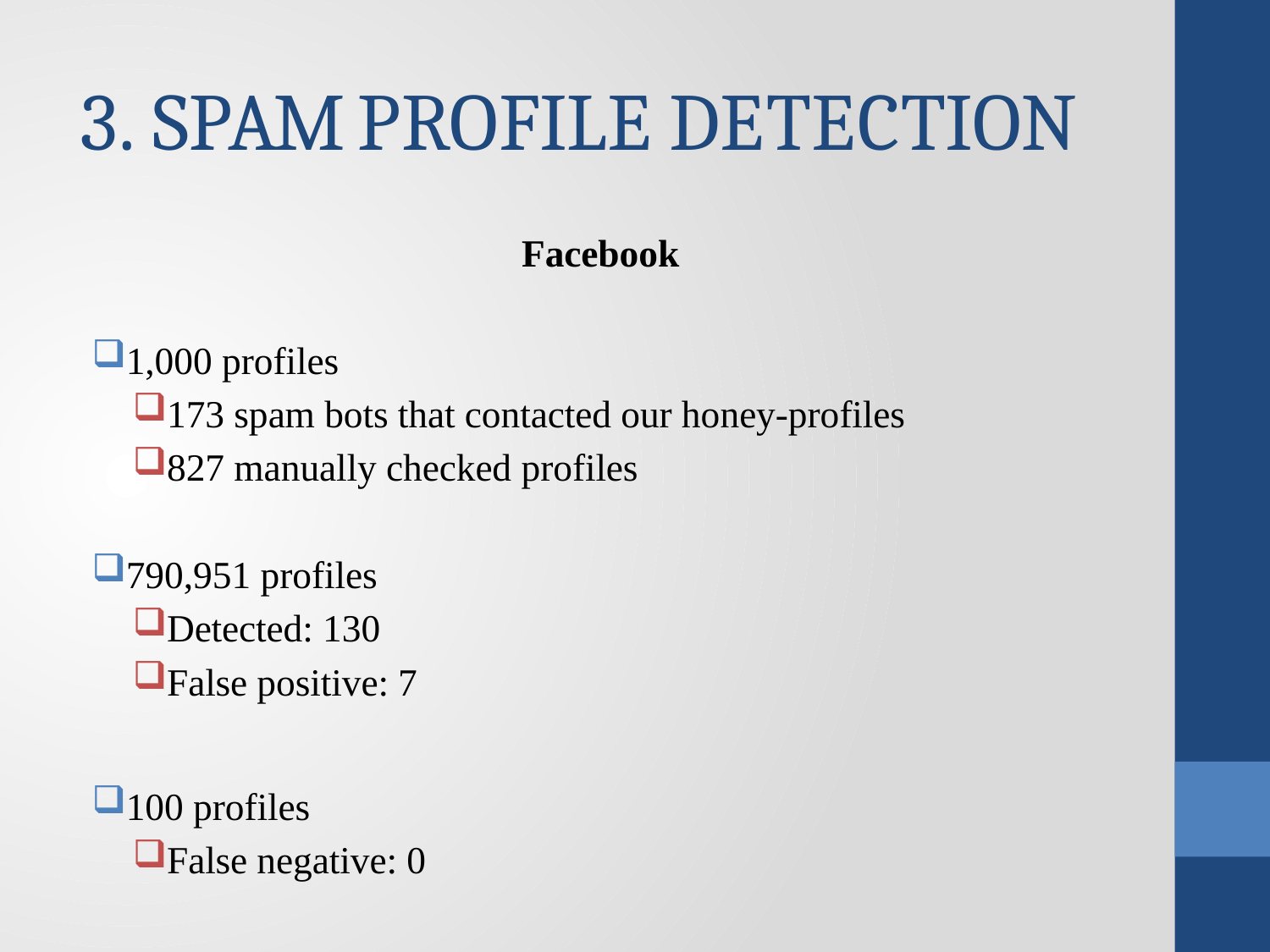

# 3. SPAM PROFILE DETECTION
Facebook

1,000 profiles
173 spam bots that contacted our honey-profiles
827 manually checked profiles

790,951 profiles
Detected: 130
False positive: 7

100 profiles
False negative: 0